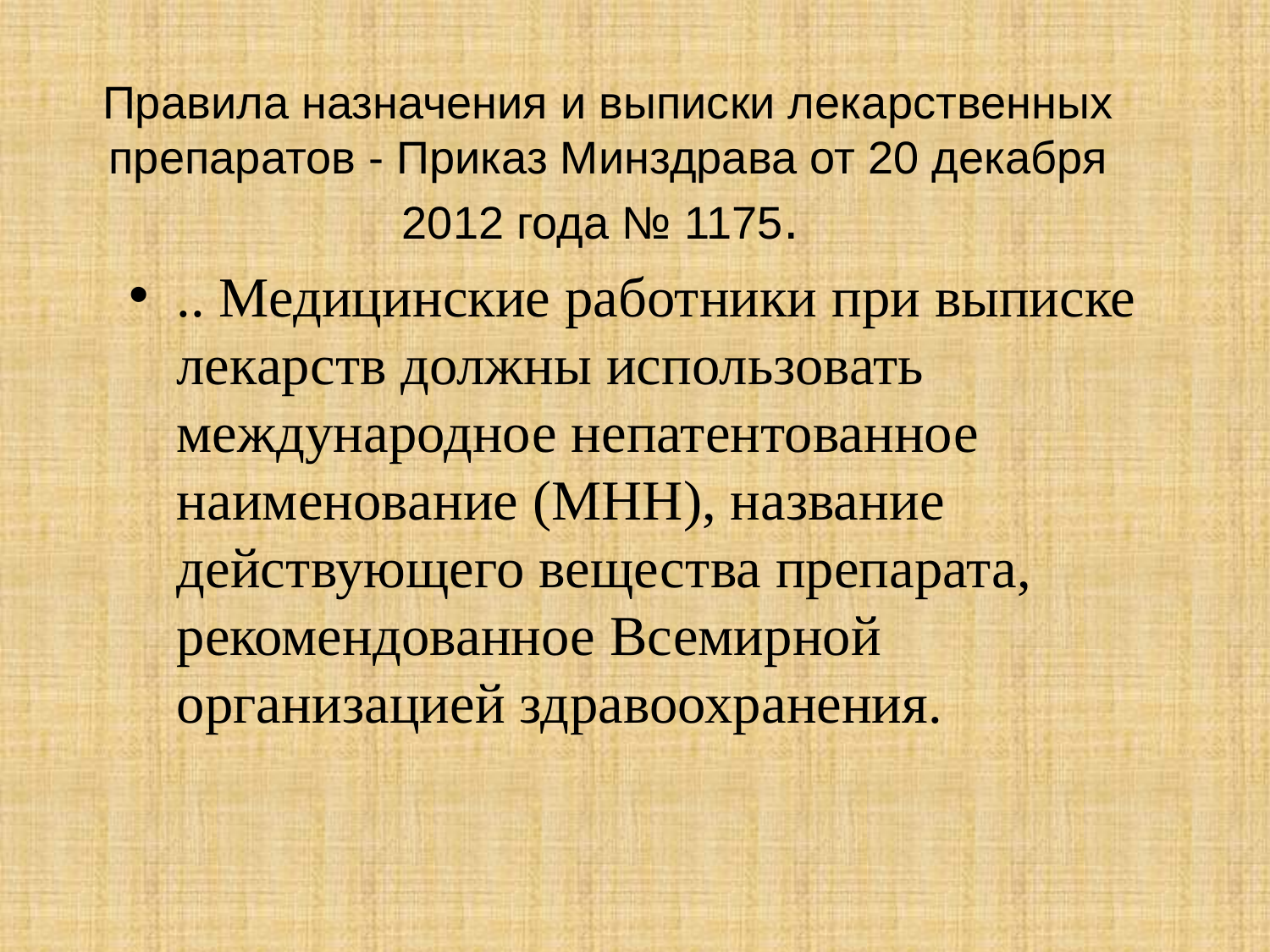

# Правила назначения и выписки лекарственных препаратов - Приказ Минздрава от 20 декабря 2012 года № 1175.
.. Медицинские работники при выписке лекарств должны использовать международное непатентованное наименование (МНН), название действующего вещества препарата, рекомендованное Всемирной организацией здравоохранения.